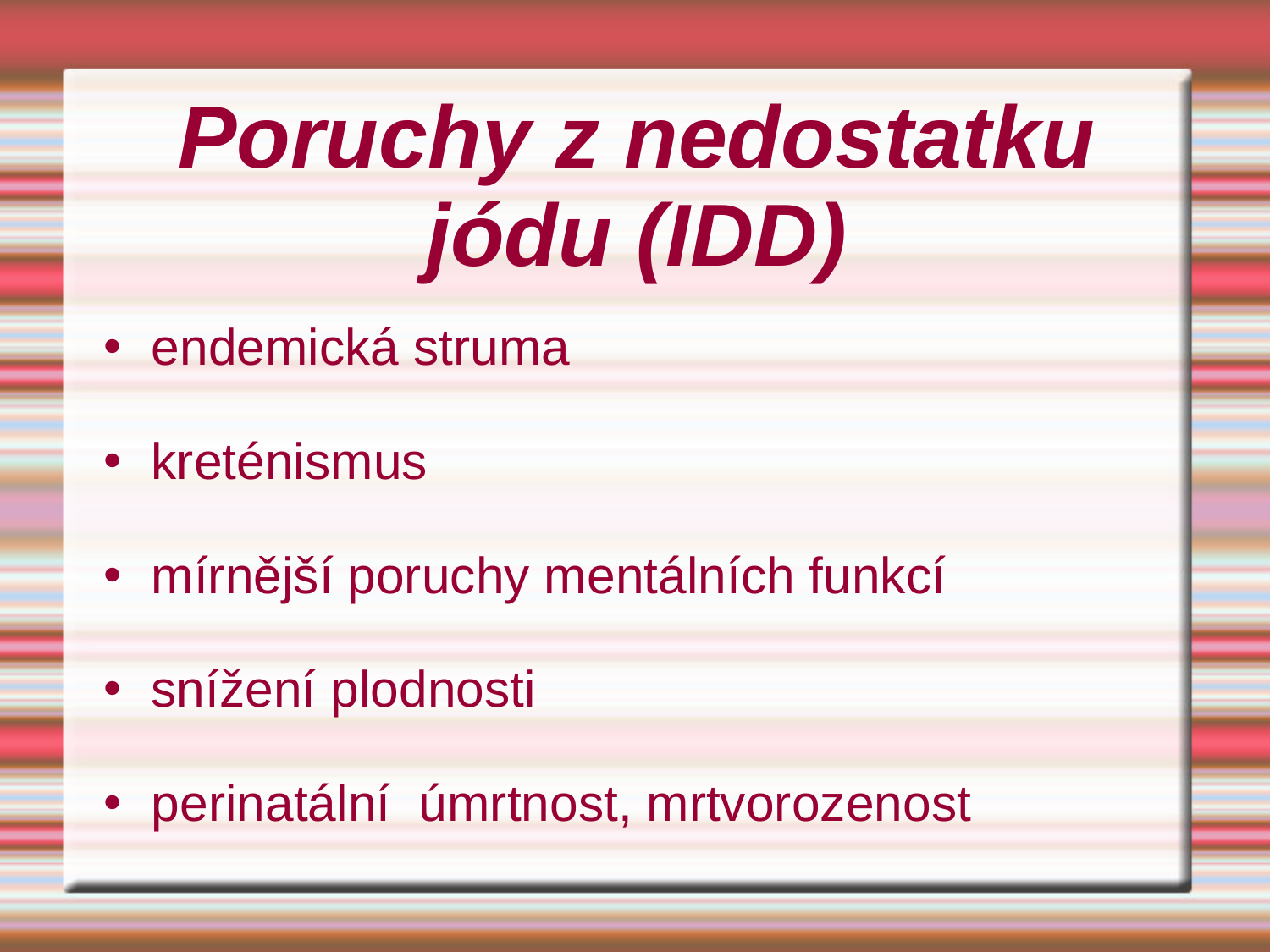

# Poruchy z nedostatku jódu (IDD)
endemická struma

kreténismus

mírnější poruchy mentálních funkcí

snížení plodnosti

perinatální  úmrtnost, mrtvorozenost